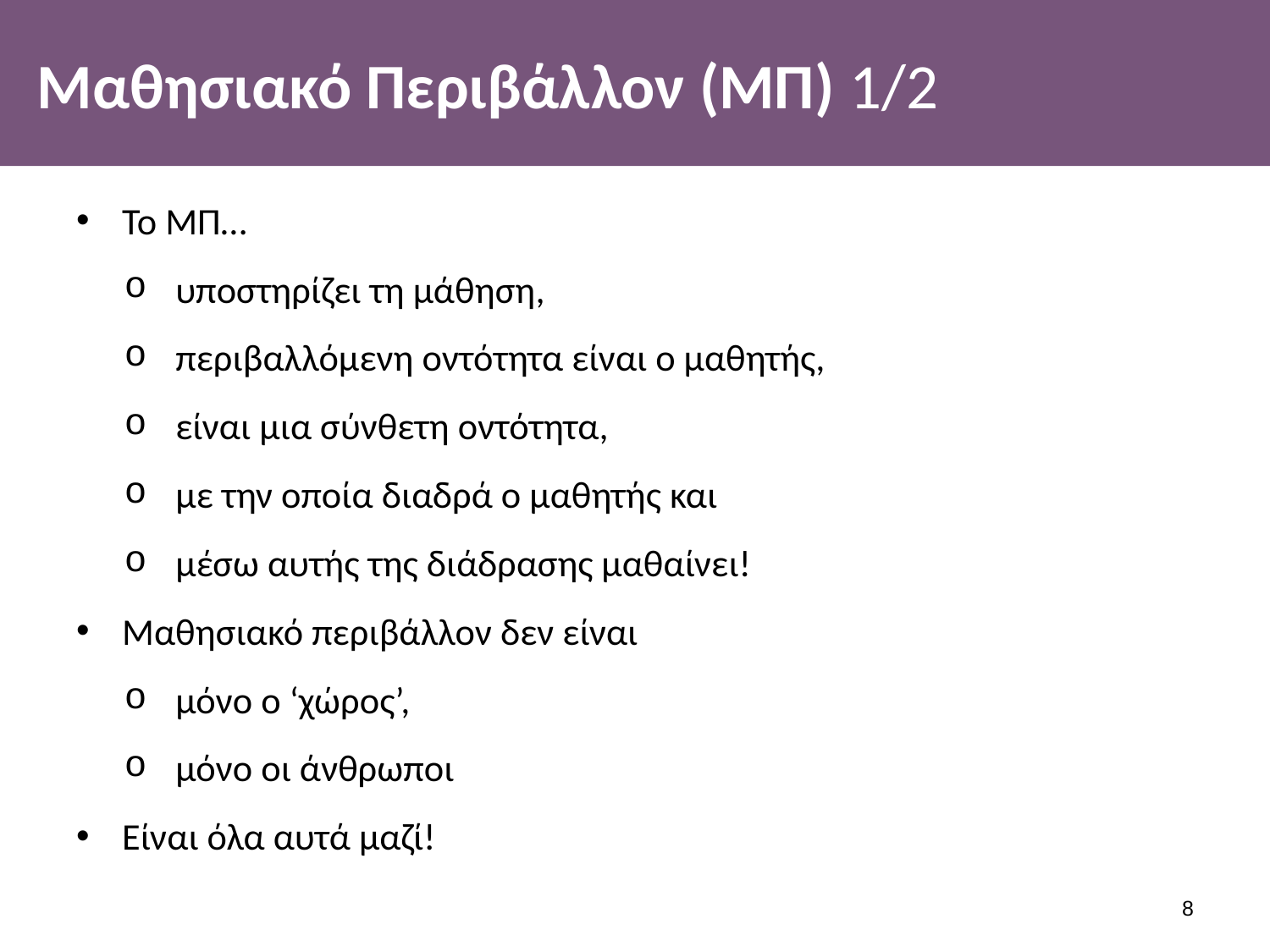

# Μαθησιακό Περιβάλλον (ΜΠ) 1/2
Το ΜΠ…
υποστηρίζει τη μάθηση,
περιβαλλόμενη οντότητα είναι ο μαθητής,
είναι μια σύνθετη οντότητα,
με την οποία διαδρά ο μαθητής και
μέσω αυτής της διάδρασης μαθαίνει!
Μαθησιακό περιβάλλον δεν είναι
μόνο ο ‘χώρος’,
μόνο οι άνθρωποι
Είναι όλα αυτά μαζί!
8